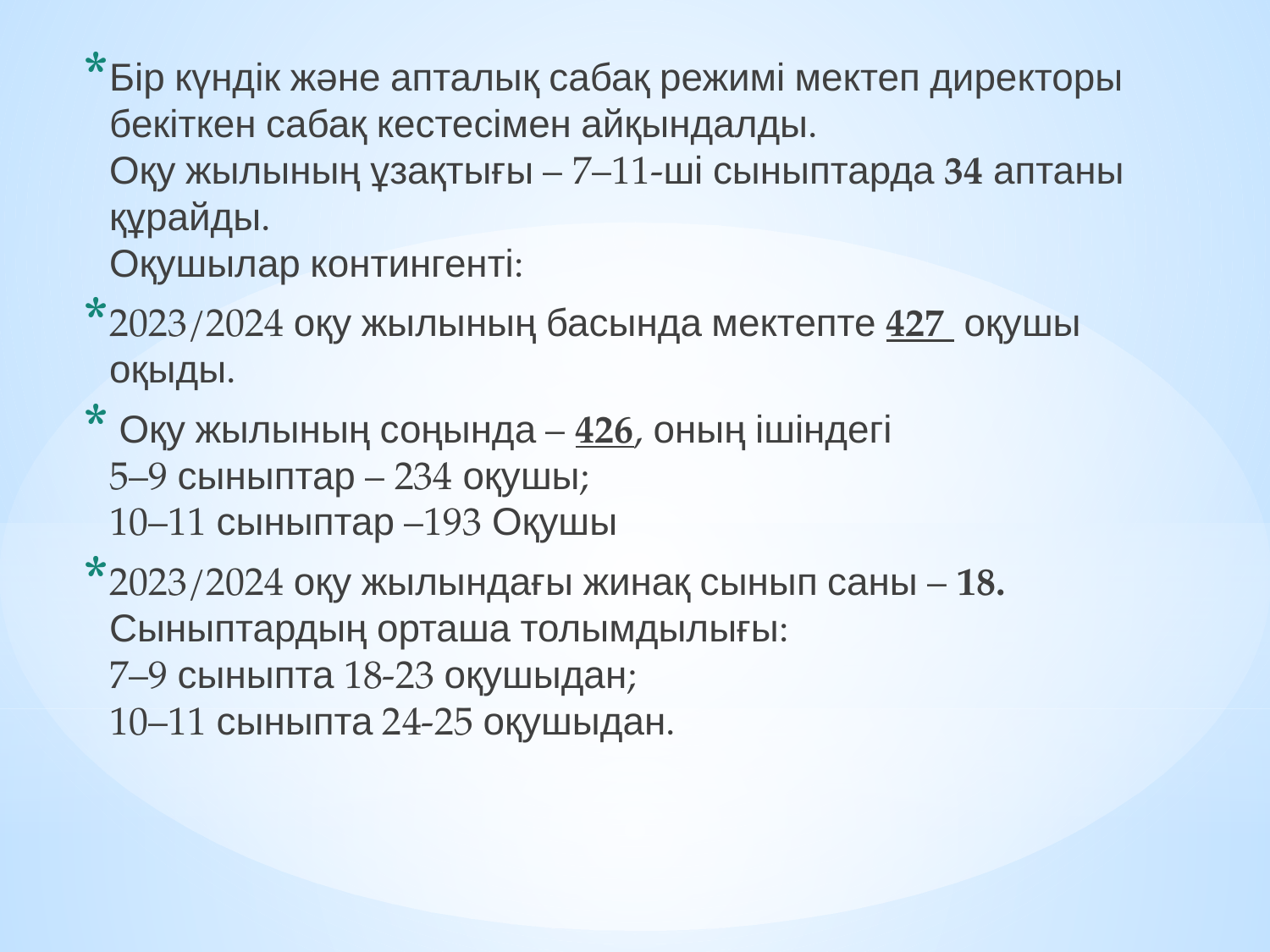

Бір күндік және апталық сабақ режимі мектеп директоры бекіткен сабақ кестесімен айқындалды. 
Оқу жылының ұзақтығы – 7–11-ші сыныптарда 34 аптаны құрайды. 
Оқушылар контингенті:
2023/2024 оқу жылының басында мектепте 427  оқушы оқыды.
 Оқу жылының соңында – 426, оның ішіндегі
5–9 сыныптар – 234 оқушы;
10–11 сыныптар –193 Оқушы
2023/2024 оқу жылындағы жинақ сынып саны – 18.
Сыныптардың орташа толымдылығы:
7–9 сыныпта 18-23 оқушыдан;
10–11 сыныпта 24-25 оқушыдан.